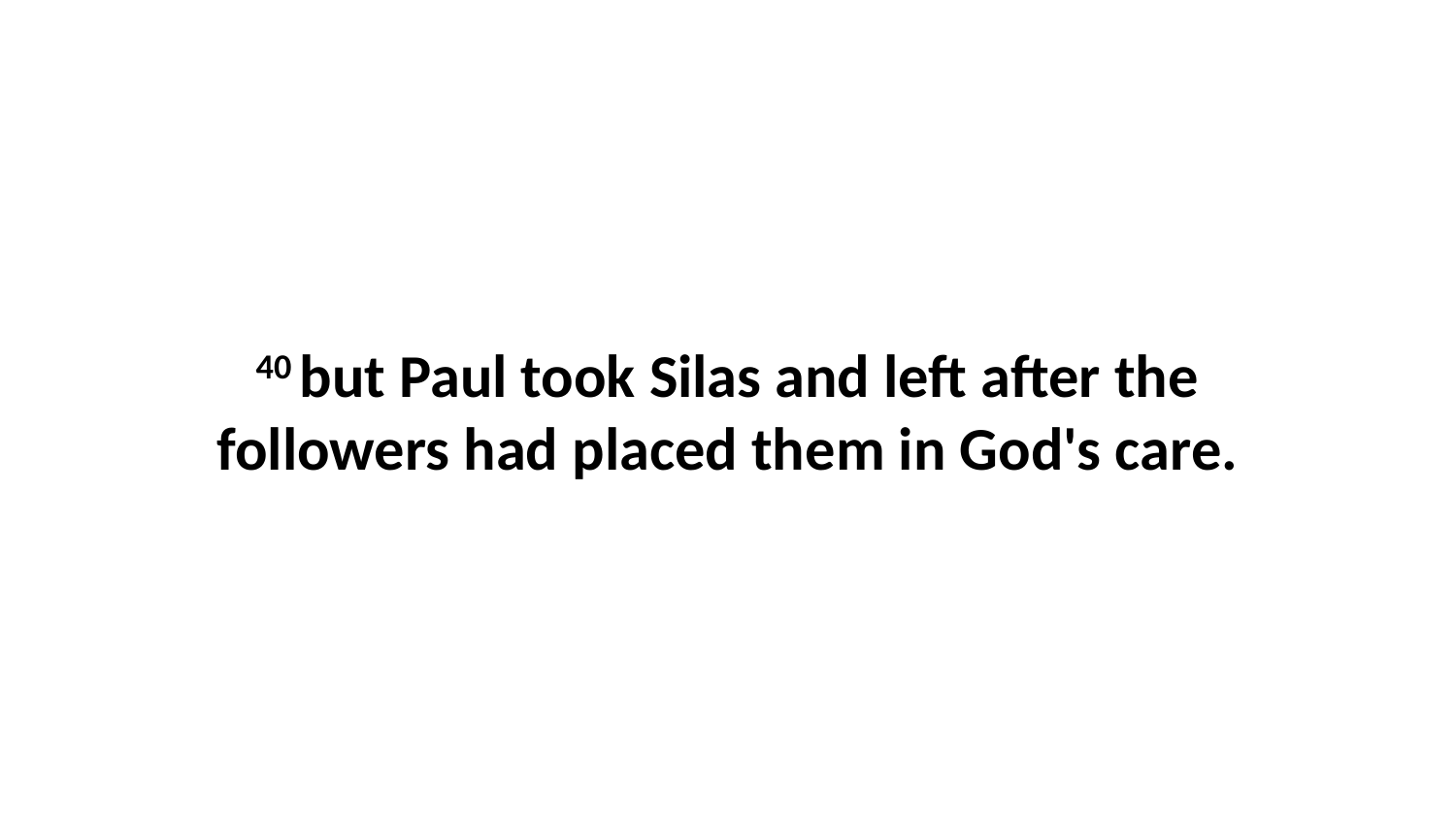

40 but Paul took Silas and left after the followers had placed them in God's care.